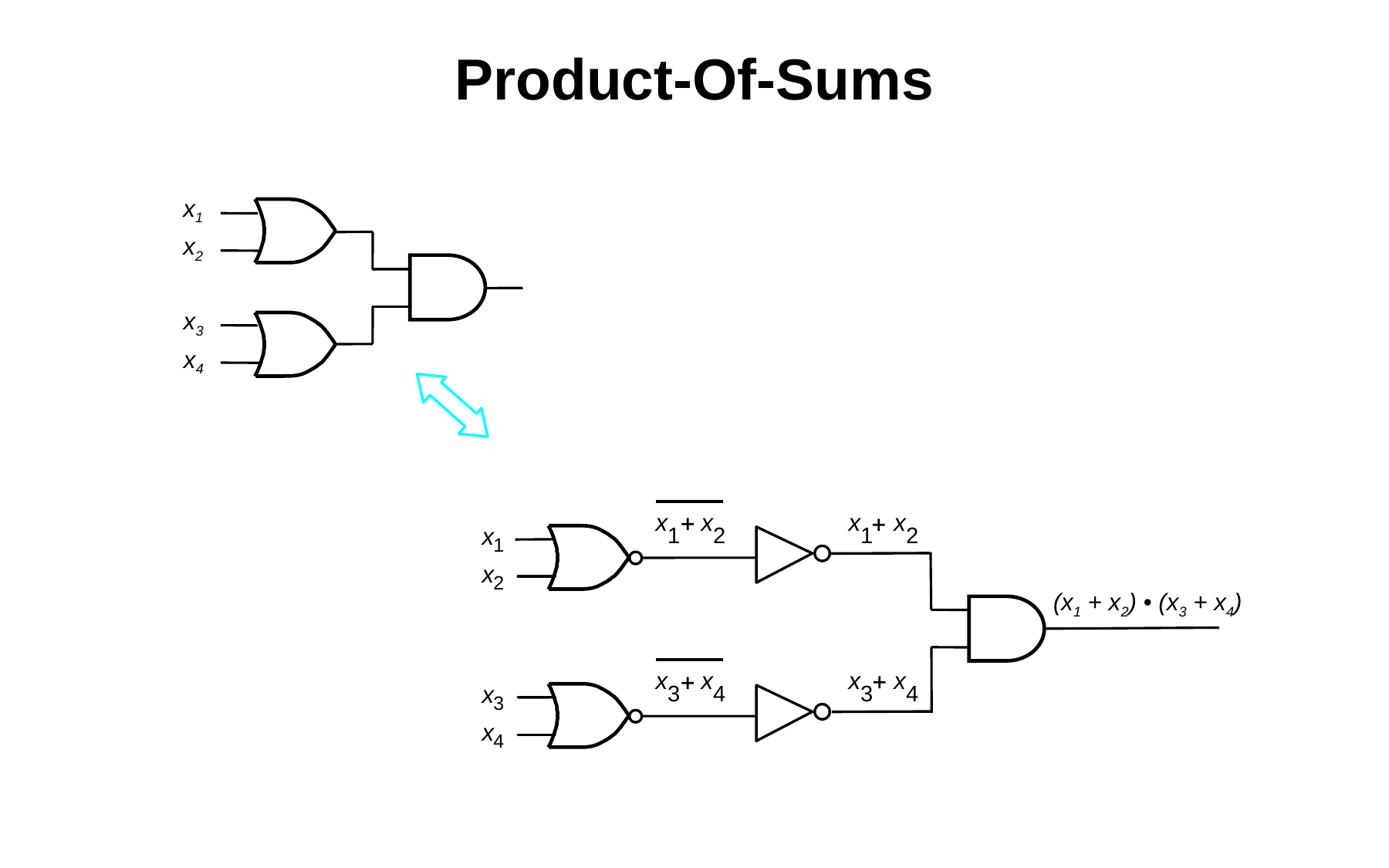

# Product-Of-Sums
x1

x2

x3

x4

+
x
x
1
2
x
x
+
1
2
x

1

x
2

(x1 + x2) • (x3 + x4)

x
x
+
3
4
+
x
x
3
4
x

3

x
4